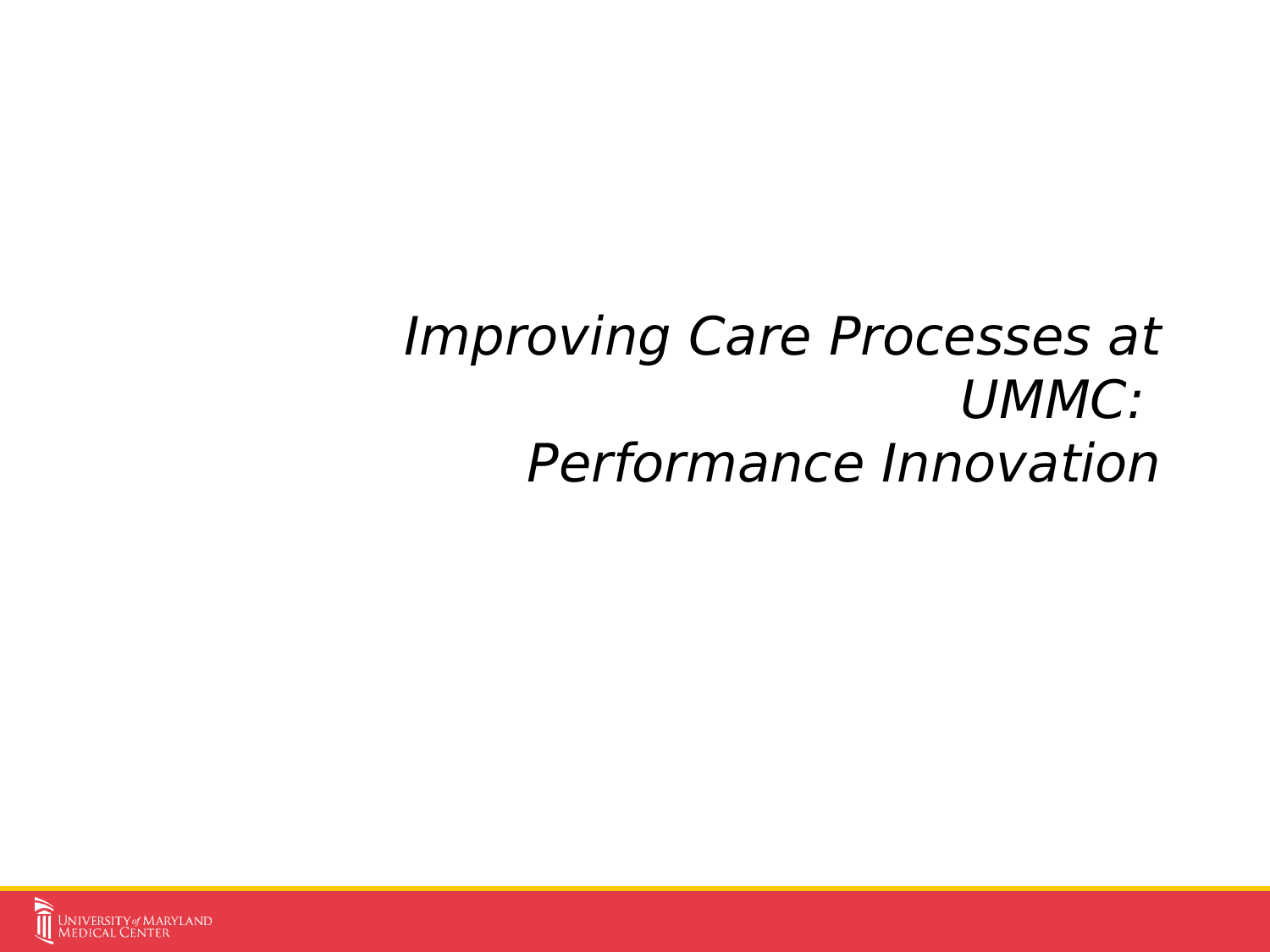

# Improving Care Processes at UMMC: Performance Innovation